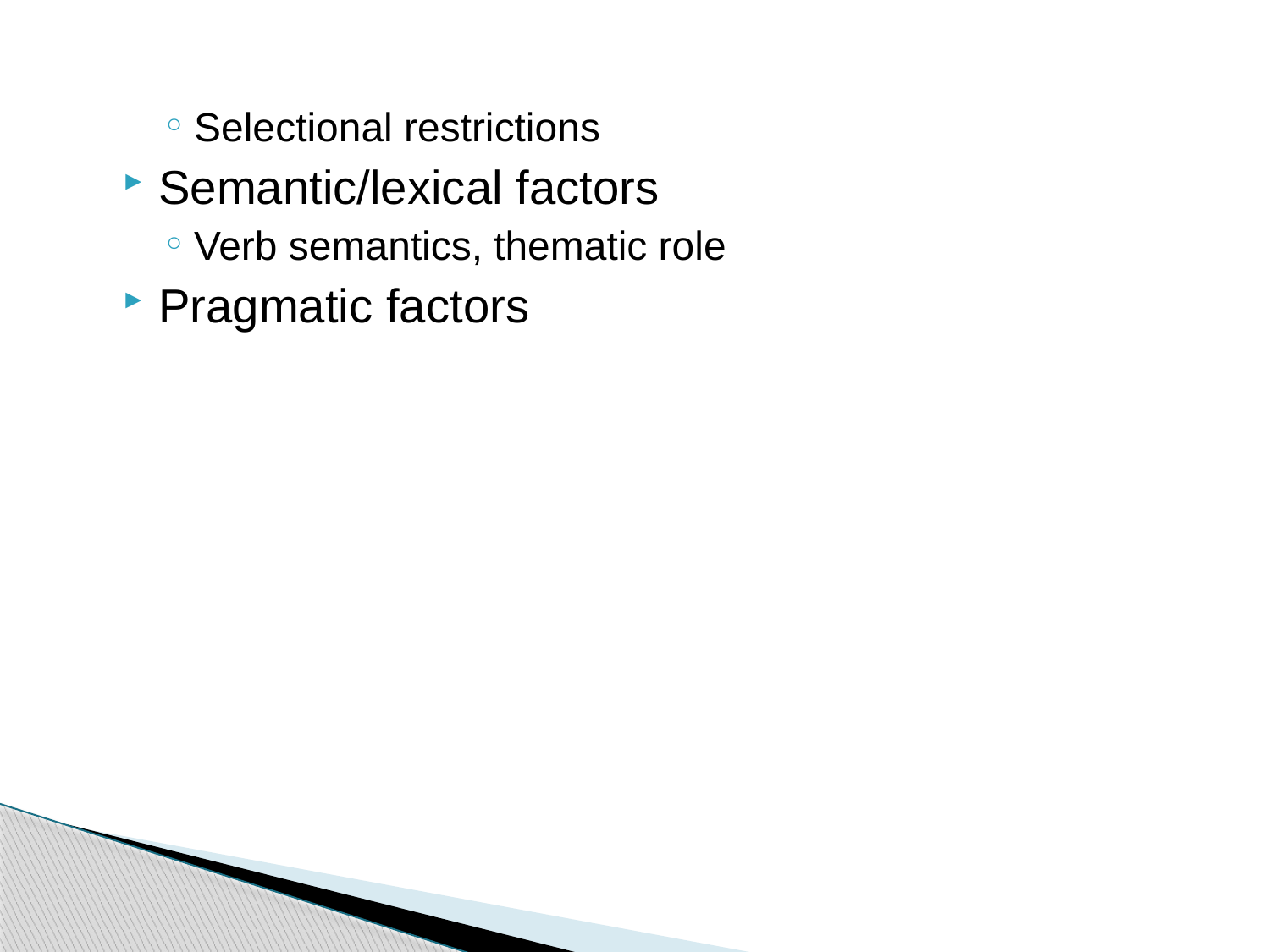

Selectional restrictions
Semantic/lexical factors
Verb semantics, thematic role
Pragmatic factors